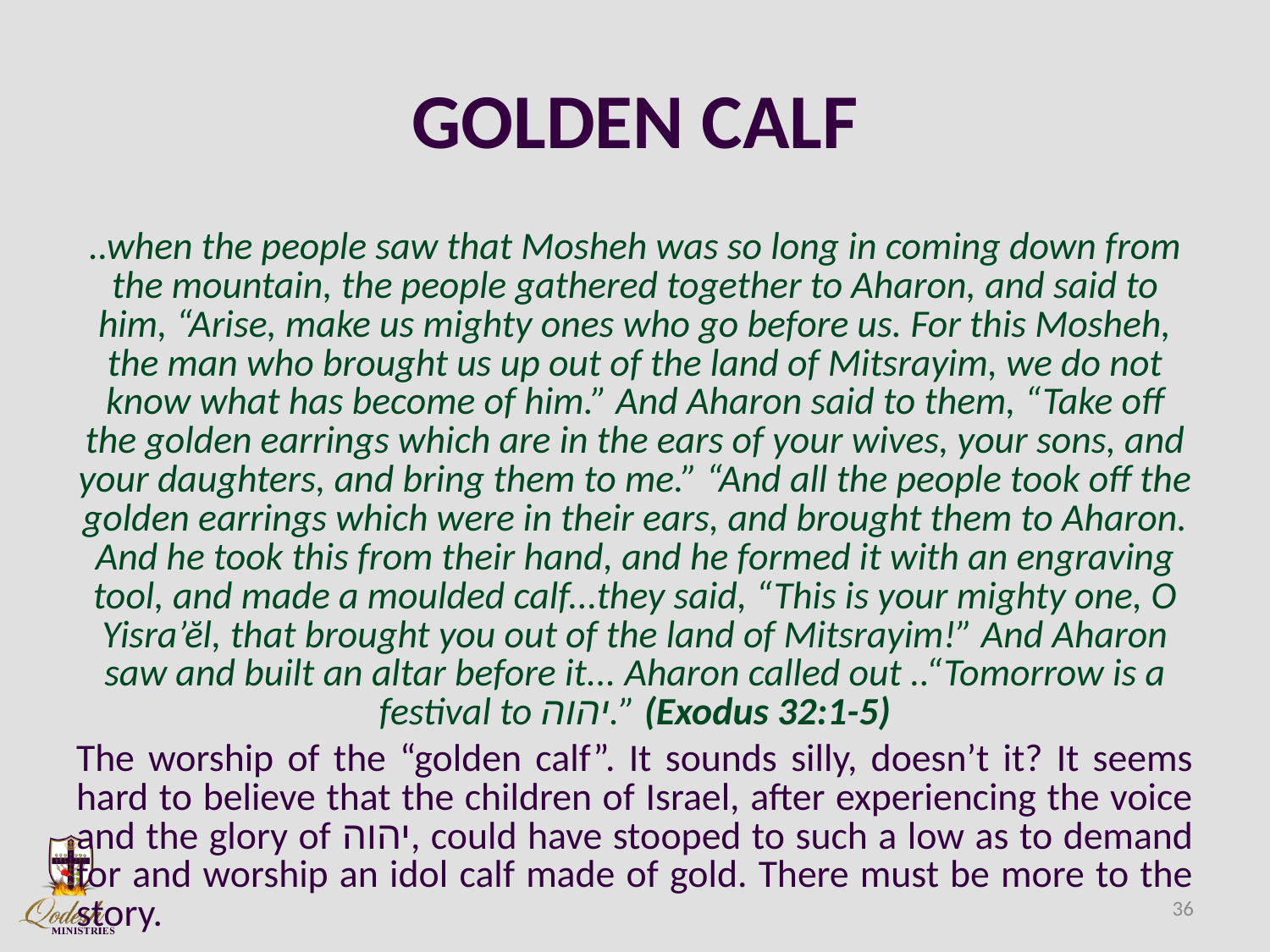

# GOLDEN CALF
..when the people saw that Mosheh was so long in coming down from the mountain, the people gathered together to Aharon, and said to him, “Arise, make us mighty ones who go before us. For this Mosheh, the man who brought us up out of the land of Mitsrayim, we do not know what has become of him.” And Aharon said to them, “Take off the golden earrings which are in the ears of your wives, your sons, and your daughters, and bring them to me.” “And all the people took off the golden earrings which were in their ears, and brought them to Aharon. And he took this from their hand, and he formed it with an engraving tool, and made a moulded calf...they said, “This is your mighty one, O Yisra’ĕl, that brought you out of the land of Mitsrayim!” And Aharon saw and built an altar before it... Aharon called out ..“Tomorrow is a festival to יהוה.” (Exodus 32:1-5)
The worship of the “golden calf”. It sounds silly, doesn’t it? It seems hard to believe that the children of Israel, after experiencing the voice and the glory of יהוה, could have stooped to such a low as to demand for and worship an idol calf made of gold. There must be more to the story.
36